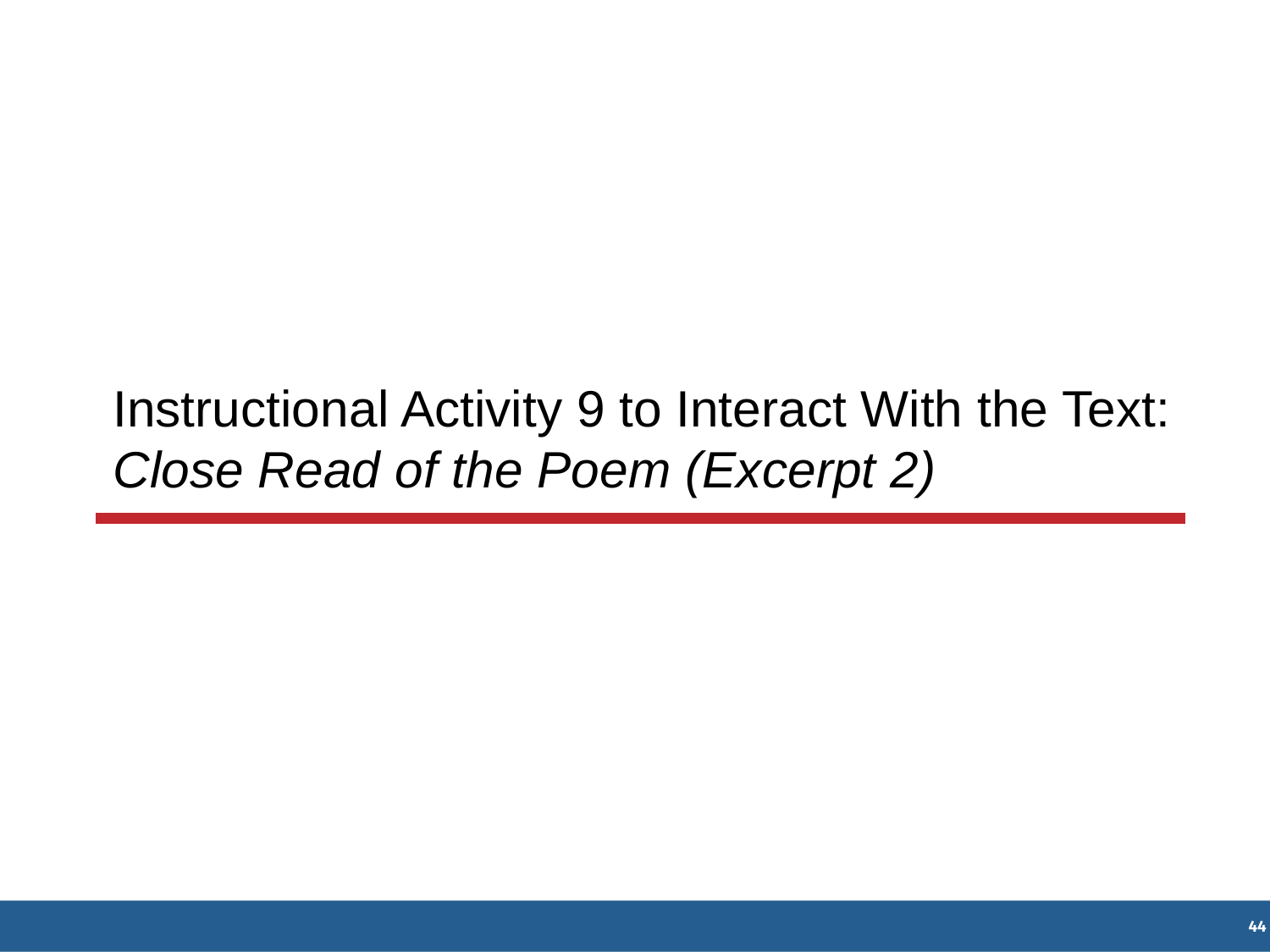

Instructional Activity 9 to Interact With the Text: Close Read of the Poem (Excerpt 2)